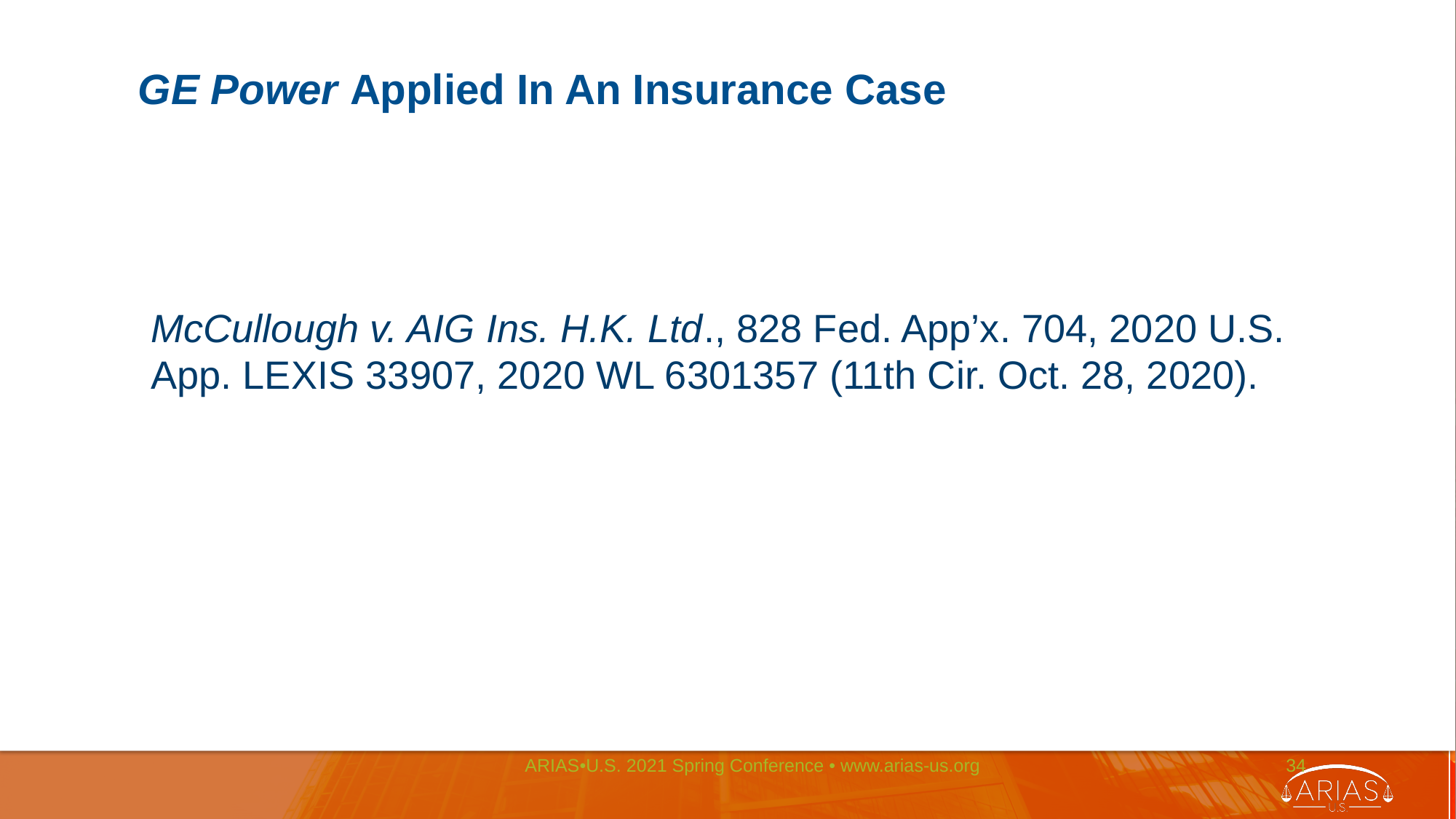

# GE Power Applied In An Insurance Case

McCullough v. AIG Ins. H.K. Ltd., 828 Fed. App’x. 704, 2020 U.S. App. LEXIS 33907, 2020 WL 6301357 (11th Cir. Oct. 28, 2020).
ARIAS•U.S. 2021 Spring Conference • www.arias-us.org
34